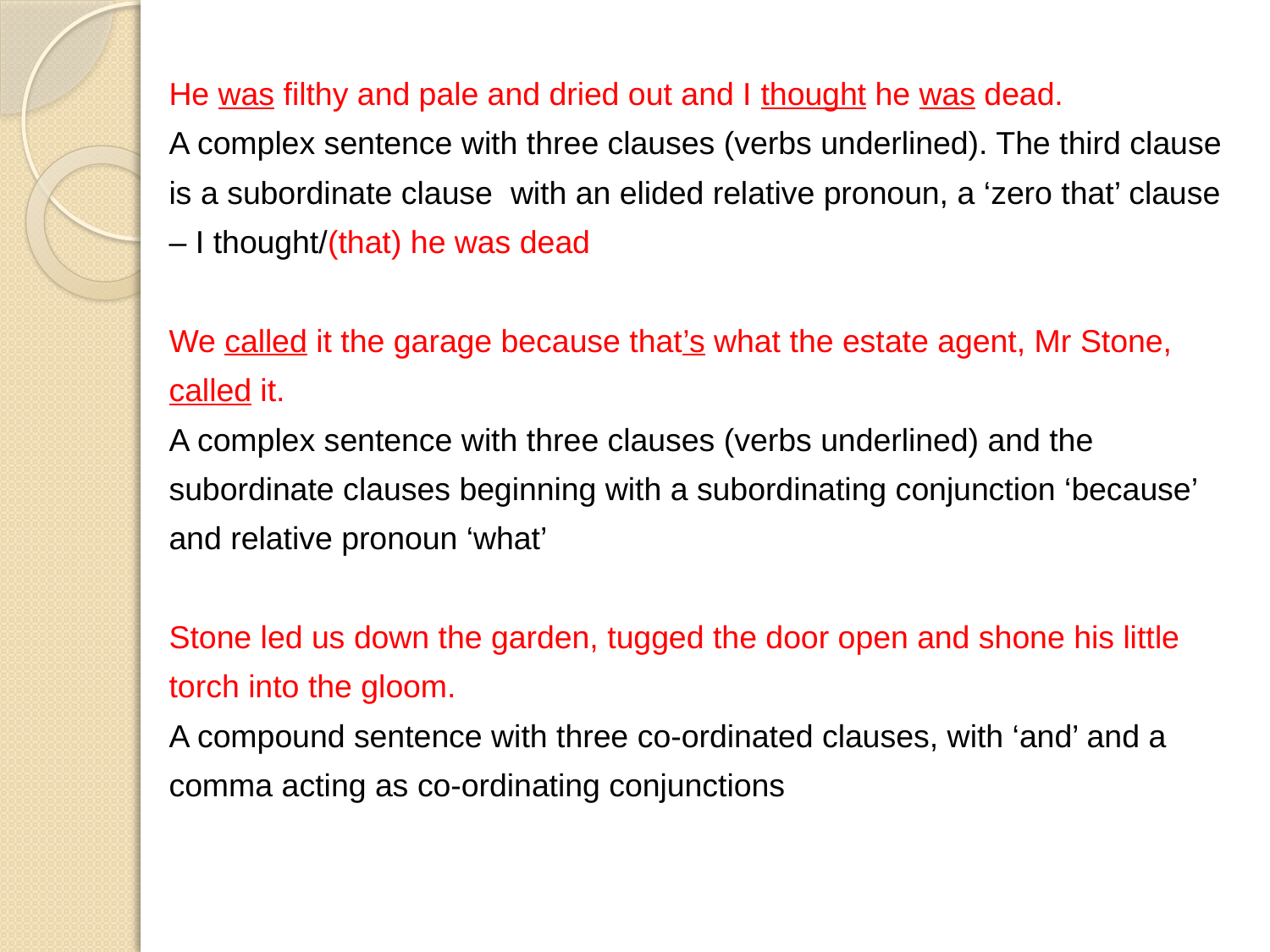

He was filthy and pale and dried out and I thought he was dead.
A complex sentence with three clauses (verbs underlined). The third clause is a subordinate clause  with an elided relative pronoun, a ‘zero that’ clause – I thought/(that) he was dead

We called it the garage because that’s what the estate agent, Mr Stone, called it.
A complex sentence with three clauses (verbs underlined) and the subordinate clauses beginning with a subordinating conjunction ‘because’ and relative pronoun ‘what’

Stone led us down the garden, tugged the door open and shone his little torch into the gloom.
A compound sentence with three co-ordinated clauses, with ‘and’ and a comma acting as co-ordinating conjunctions